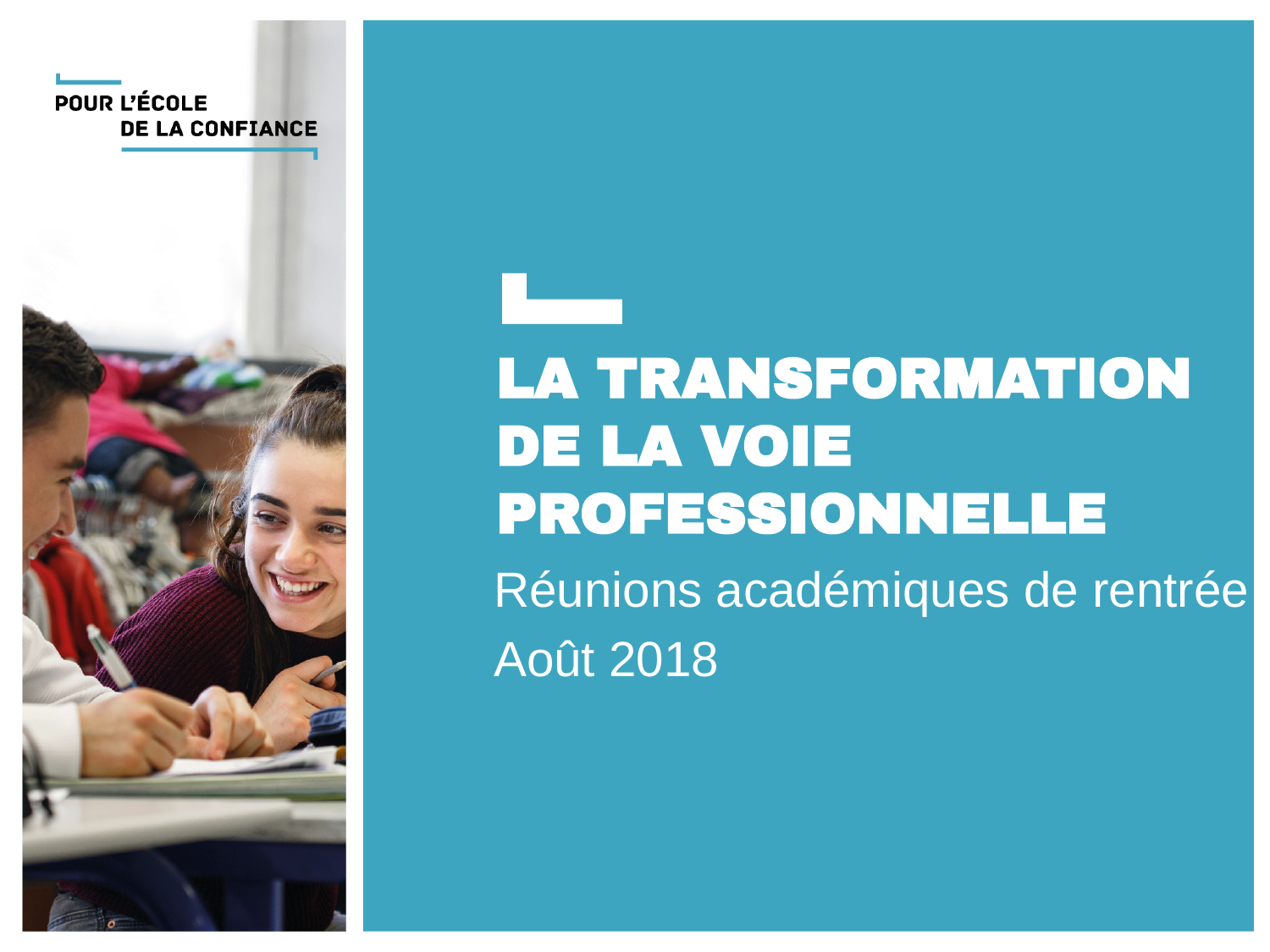

# LA TRANSFORMATION DE LA VOIE PROFESSIONNELLE
Réunions académiques de rentrée
Août 2018